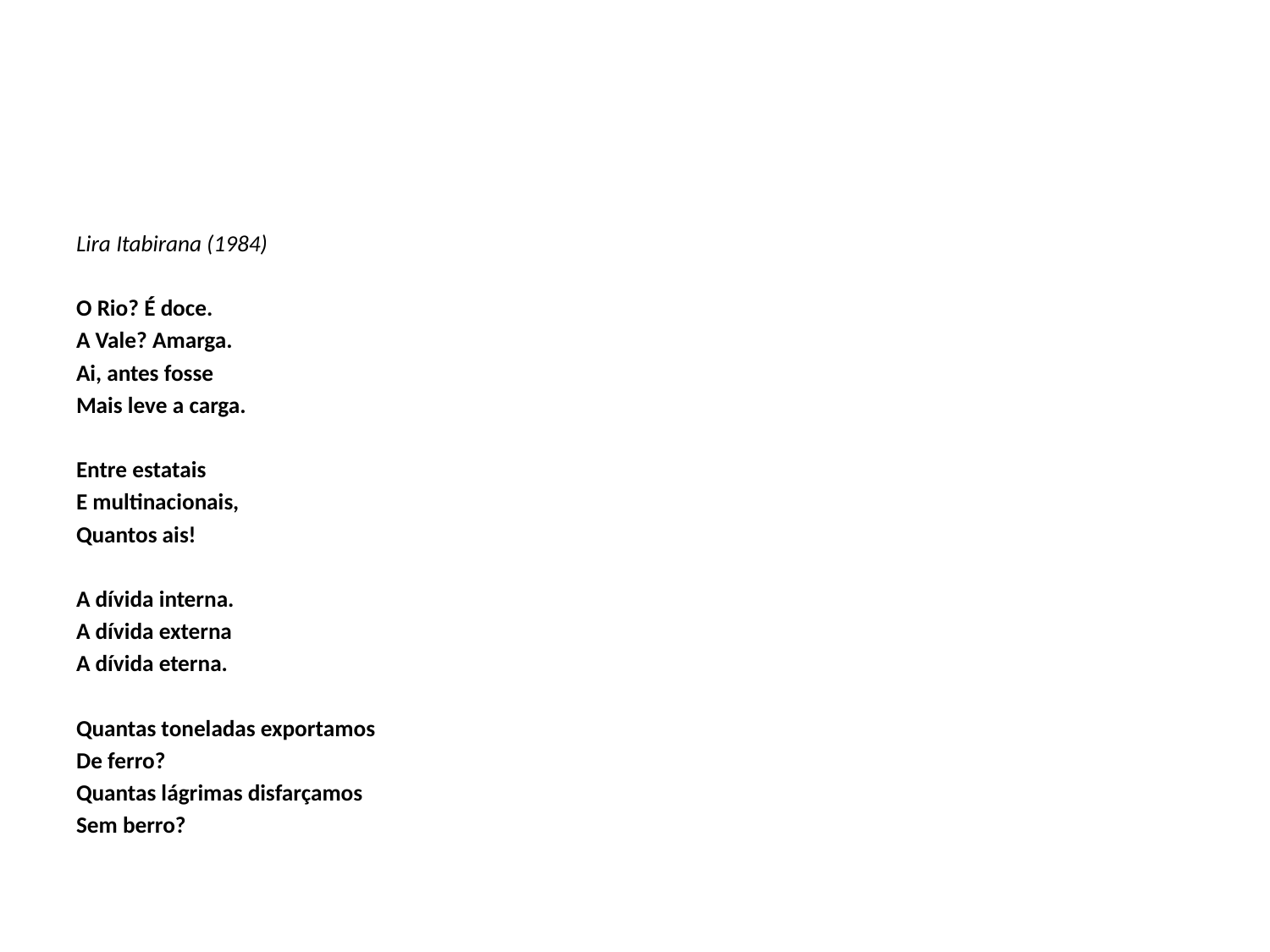

#
Lira Itabirana (1984)

O Rio? É doce.
A Vale? Amarga.
Ai, antes fosse
Mais leve a carga.

Entre estatais
E multinacionais,
Quantos ais!

A dívida interna.
A dívida externa
A dívida eterna.

Quantas toneladas exportamos
De ferro?
Quantas lágrimas disfarçamos
Sem berro?